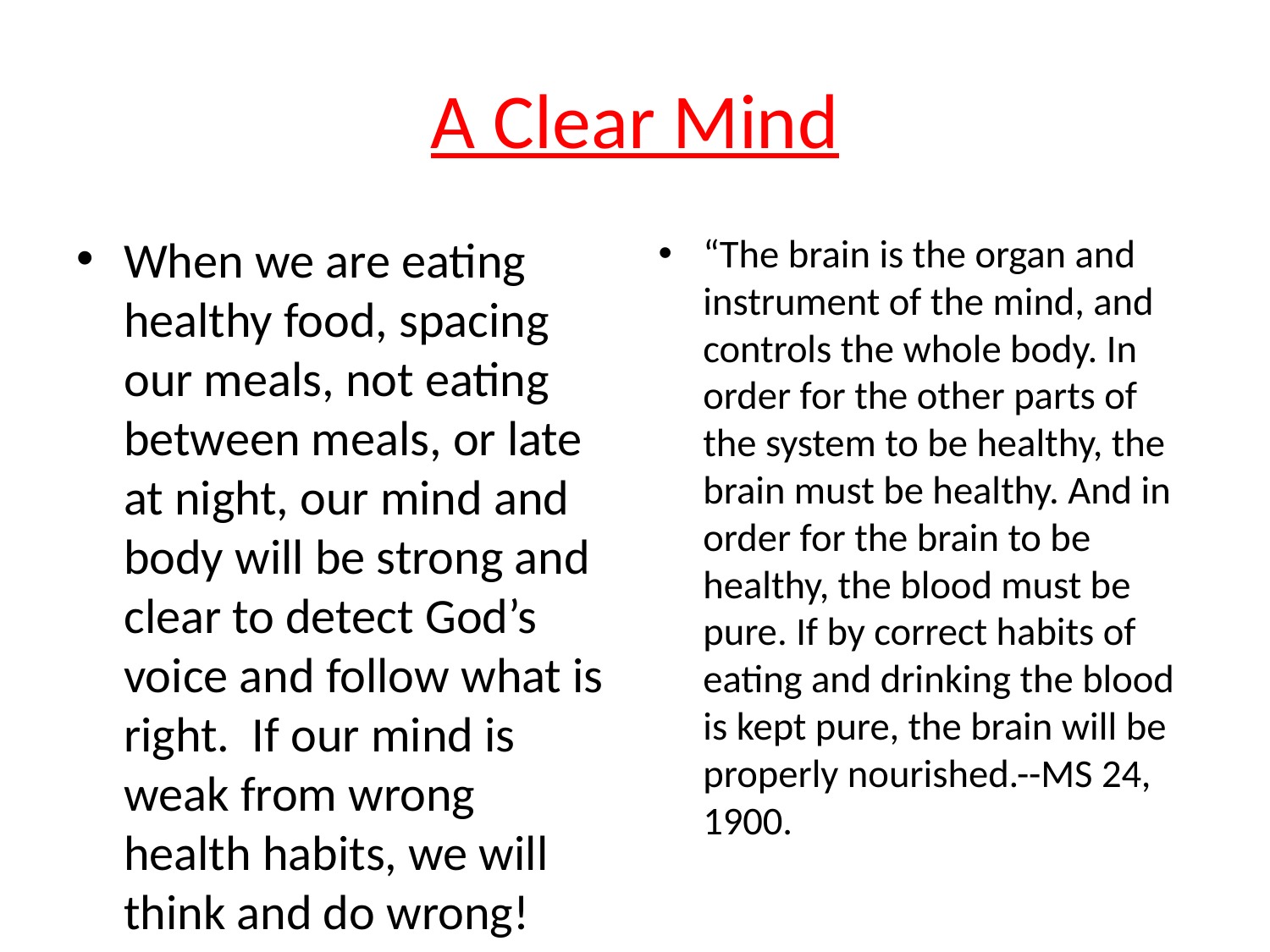

# A Clear Mind
When we are eating healthy food, spacing our meals, not eating between meals, or late at night, our mind and body will be strong and clear to detect God’s voice and follow what is right.  If our mind is weak from wrong health habits, we will think and do wrong!
“The brain is the organ and instrument of the mind, and controls the whole body. In order for the other parts of the system to be healthy, the brain must be healthy. And in order for the brain to be healthy, the blood must be pure. If by correct habits of eating and drinking the blood is kept pure, the brain will be properly nourished.--MS 24, 1900.